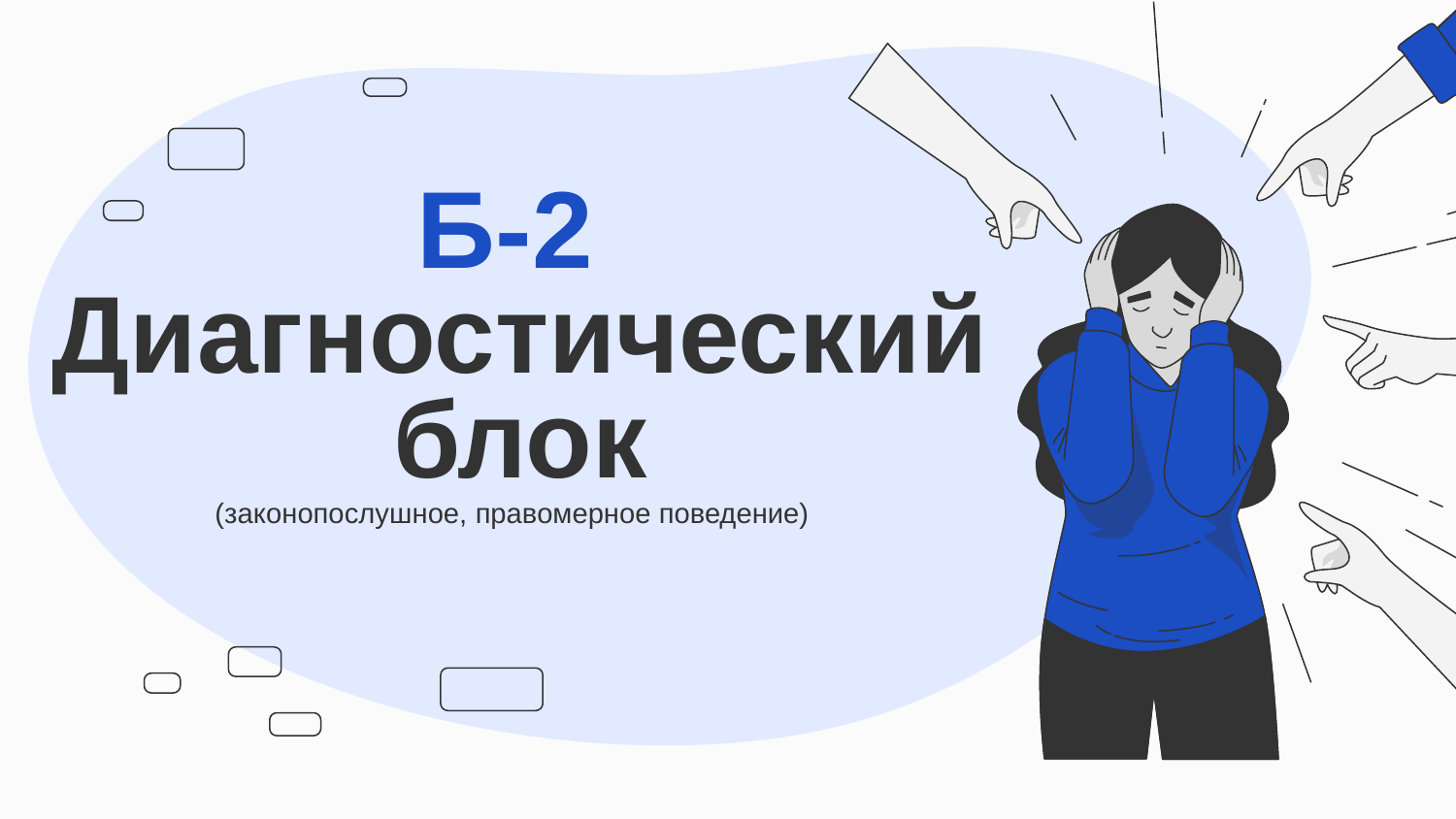

# Б-2 Диагностический блок
(законопослушное, правомерное поведение)